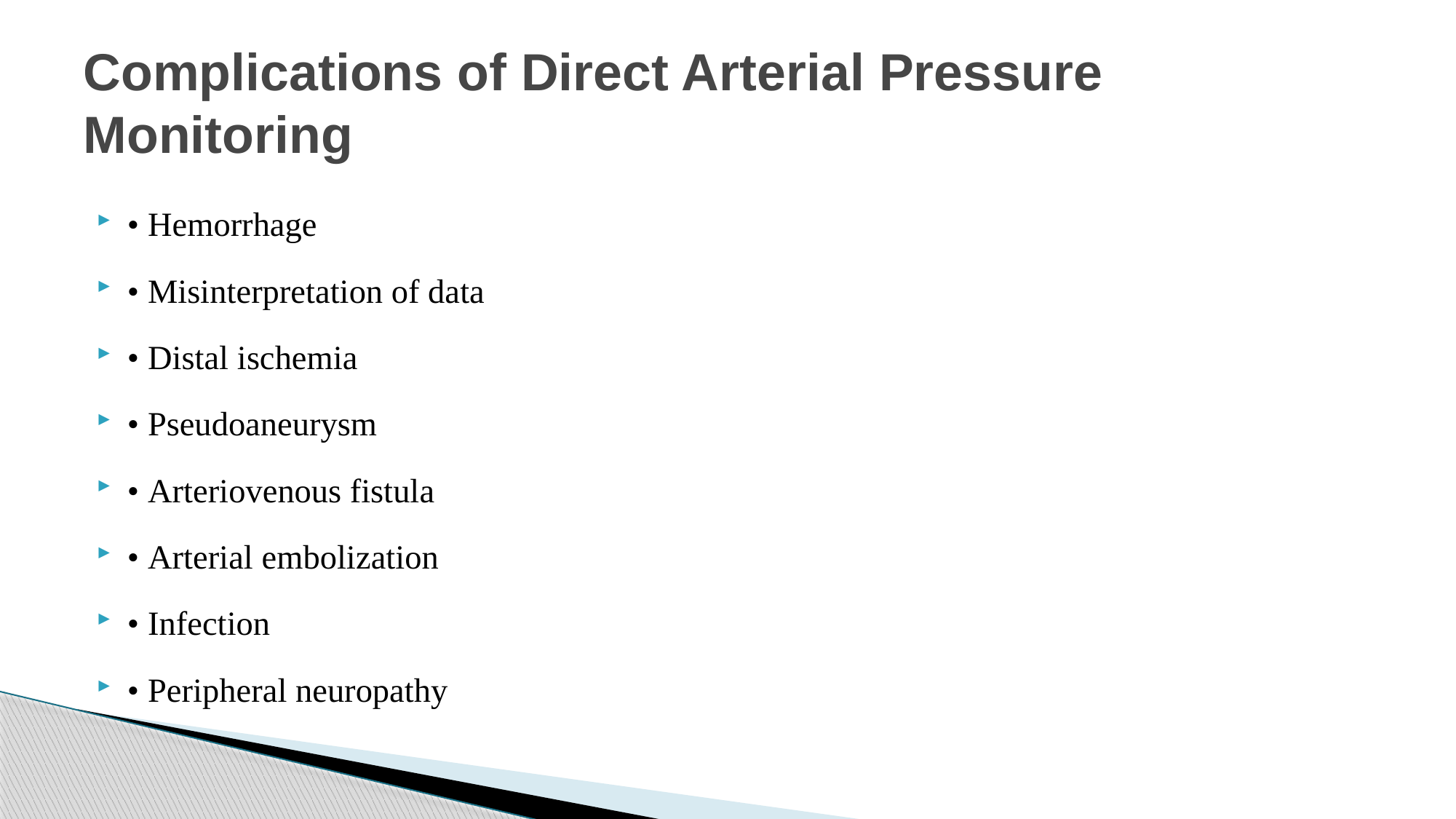

# Complications of Direct Arterial Pressure Monitoring
• Hemorrhage
• Misinterpretation of data
• Distal ischemia
• Pseudoaneurysm
• Arteriovenous fistula
• Arterial embolization
• Infection
• Peripheral neuropathy